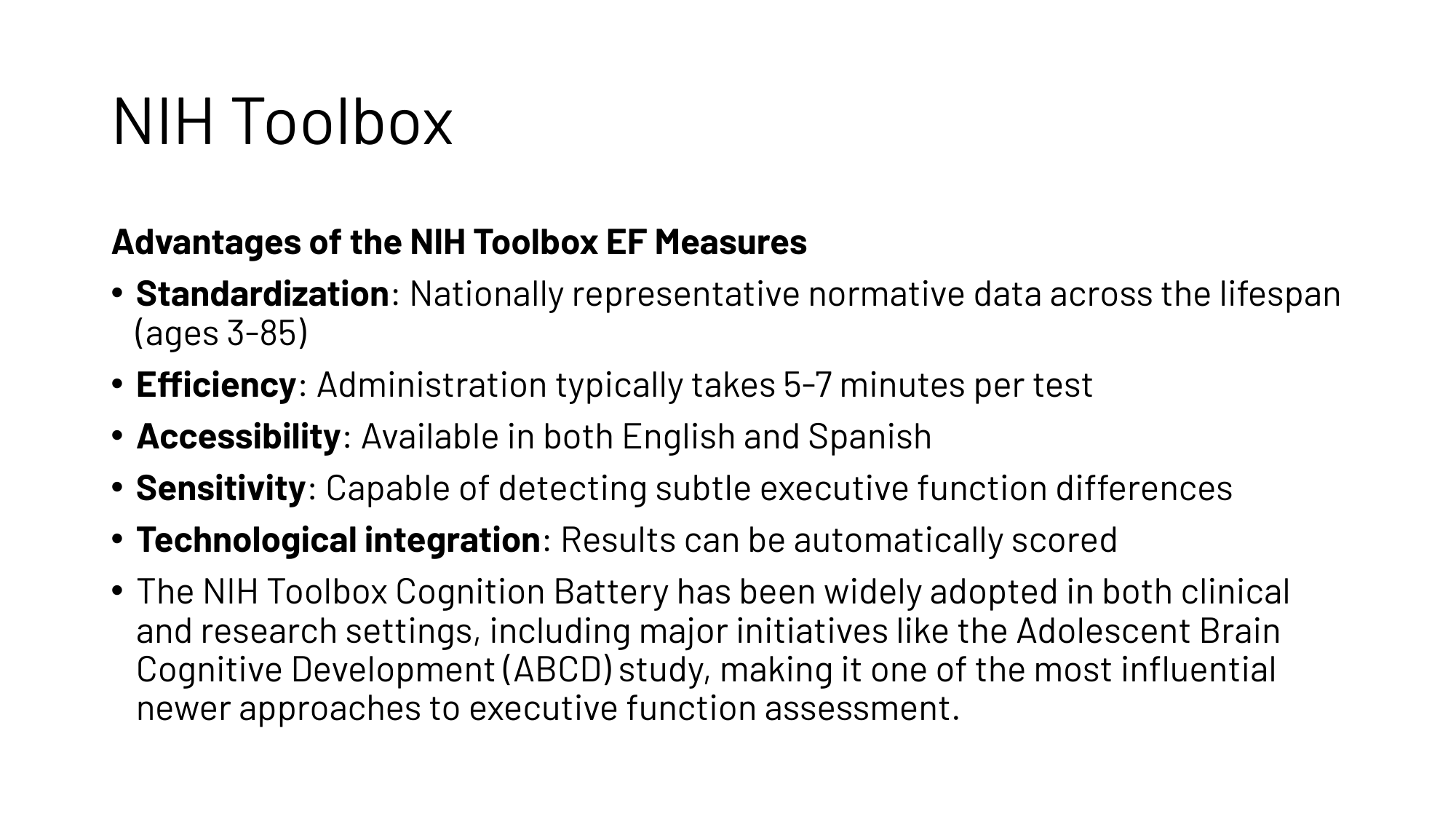

# NIH Toolbox
Advantages of the NIH Toolbox EF Measures
Standardization: Nationally representative normative data across the lifespan (ages 3-85)
Efficiency: Administration typically takes 5-7 minutes per test
Accessibility: Available in both English and Spanish
Sensitivity: Capable of detecting subtle executive function differences
Technological integration: Results can be automatically scored
The NIH Toolbox Cognition Battery has been widely adopted in both clinical and research settings, including major initiatives like the Adolescent Brain Cognitive Development (ABCD) study, making it one of the most influential newer approaches to executive function assessment.